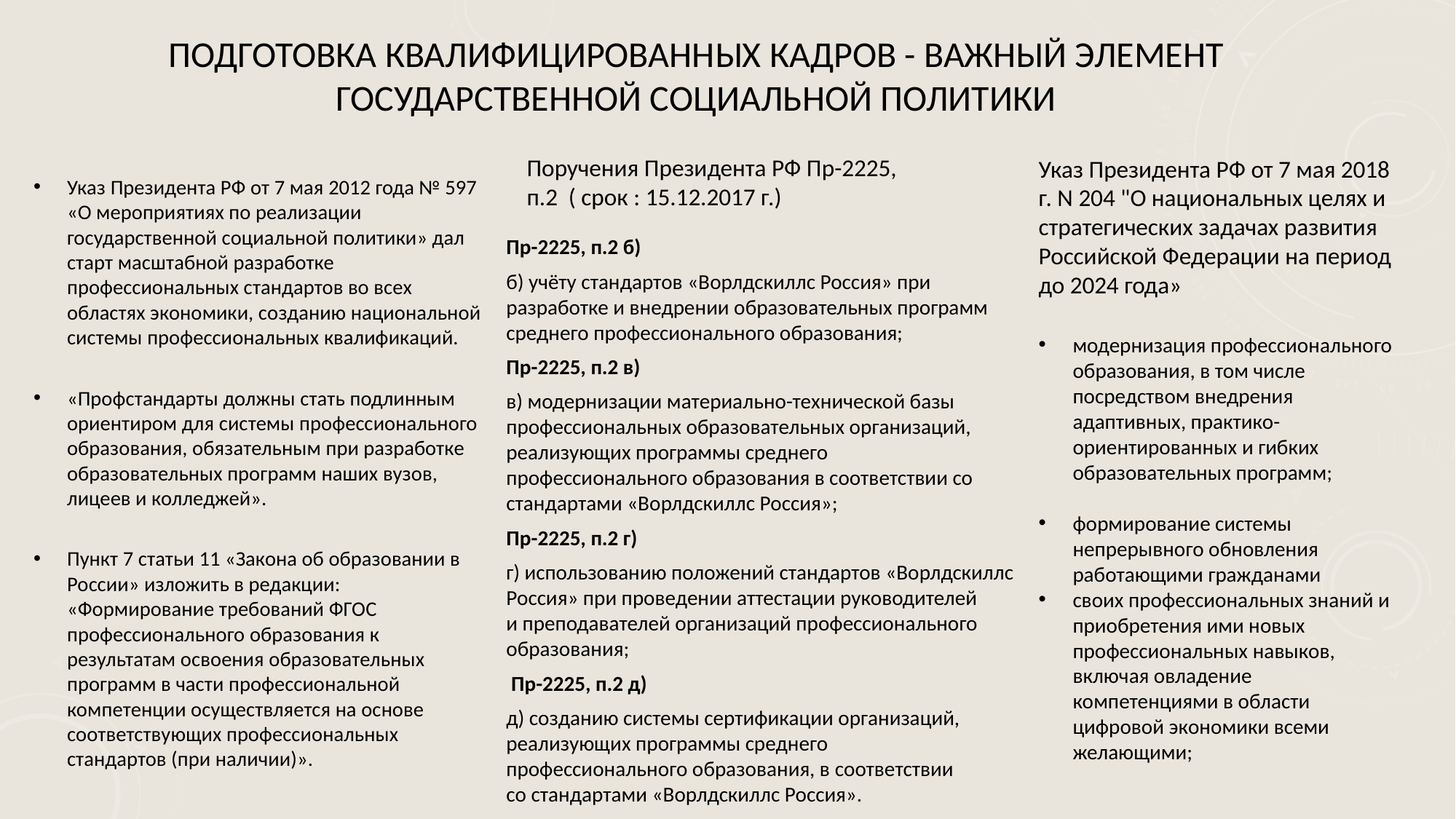

# Подготовка квалифицированных кадров - важный элемент государственной социальной политики
Поручения Президента РФ Пр-2225,
п.2  ( срок : 15.12.2017 г.)
Указ Президента РФ от 7 мая 2012 года № 597 «О мероприятиях по реализации государственной социальной политики» дал старт масштабной разработке профессиональных стандартов во всех областях экономики, созданию национальной системы профессиональных квалификаций.
«Профстандарты должны стать подлинным ориентиром для системы профессионального образования, обязательным при разработке образовательных программ наших вузов, лицеев и колледжей».
Пункт 7 статьи 11 «Закона об образовании в России» изложить в редакции: «Формирование требований ФГОС профессионального образования к результатам освоения образовательных программ в части профессиональной компетенции осуществляется на основе соответствующих профессиональных стандартов (при наличии)».
Указ Президента РФ от 7 мая 2018 г. N 204 "О национальных целях и стратегических задачах развития Российской Федерации на период до 2024 года»

модернизация профессионального образования, в том числе посредством внедрения адаптивных, практико-ориентированных и гибких образовательных программ;

формирование системы непрерывного обновления работающими гражданами
своих профессиональных знаний и приобретения ими новых профессиональных навыков, включая овладение компетенциями в области цифровой экономики всеми желающими;
Пр-2225, п.2 б)
б) учёту стандартов «Ворлдскиллс Россия» при разработке и внедрении образовательных программ среднего профессионального образования;
Пр-2225, п.2 в)
в) модернизации материально-технической базы профессиональных образовательных организаций, реализующих программы среднего профессионального образования в соответствии со стандартами «Ворлдскиллс Россия»;
Пр-2225, п.2 г)
г) использованию положений стандартов «Ворлдскиллс Россия» при проведении аттестации руководителей и преподавателей организаций профессионального образования;
 Пр-2225, п.2 д)
д) созданию системы сертификации организаций, реализующих программы среднего профессионального образования, в соответствии со стандартами «Ворлдскиллс Россия».